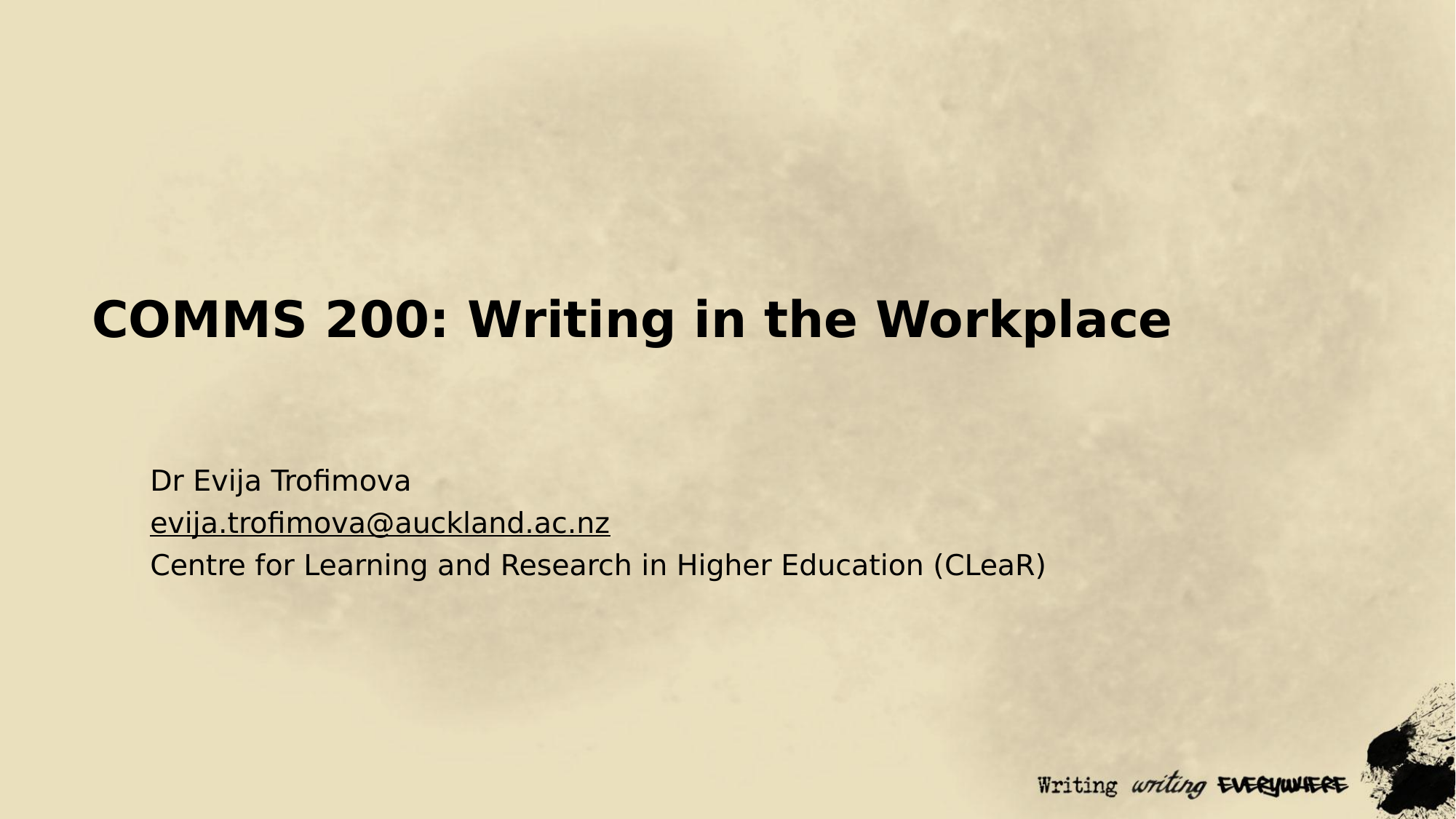

# COMMS 200: Writing in the Workplace
Dr Evija Trofimova
evija.trofimova@auckland.ac.nz
Centre for Learning and Research in Higher Education (CLeaR)